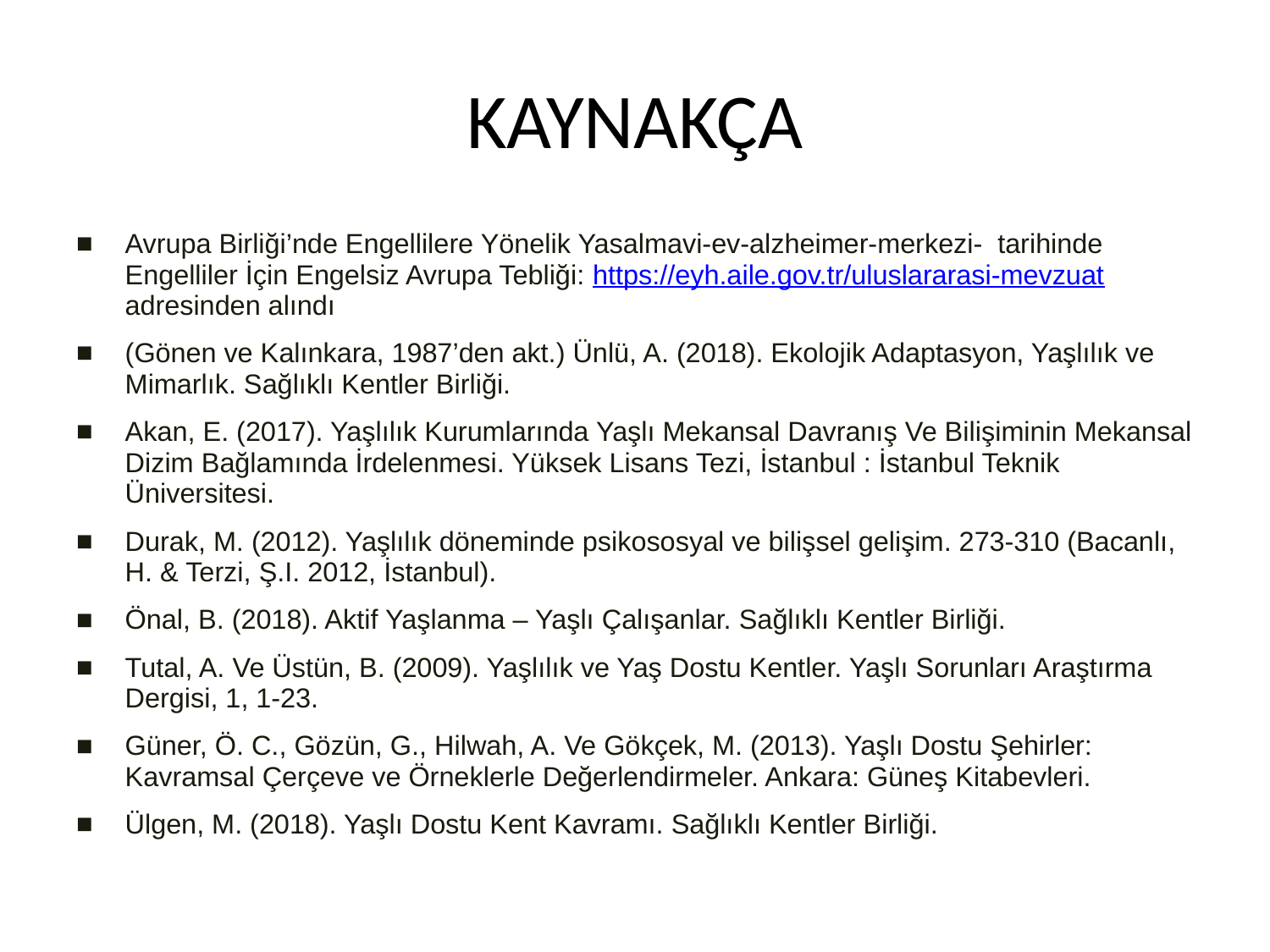

# KAYNAKÇA
Avrupa Birliği’nde Engellilere Yönelik Yasalmavi-ev-alzheimer-merkezi-  tarihinde Engelliler İçin Engelsiz Avrupa Tebliği: https://eyh.aile.gov.tr/uluslararasi-mevzuat adresinden alındı
(Gönen ve Kalınkara, 1987’den akt.) Ünlü, A. (2018). Ekolojik Adaptasyon, Yaşlılık ve Mimarlık. Sağlıklı Kentler Birliği.
Akan, E. (2017). Yaşlılık Kurumlarında Yaşlı Mekansal Davranış Ve Bilişiminin Mekansal Dizim Bağlamında İrdelenmesi. Yüksek Lisans Tezi, İstanbul : İstanbul Teknik Üniversitesi.
Durak, M. (2012). Yaşlılık döneminde psikososyal ve bilişsel gelişim. 273-310 (Bacanlı, H. & Terzi, Ş.I. 2012, İstanbul).
Önal, B. (2018). Aktif Yaşlanma – Yaşlı Çalışanlar. Sağlıklı Kentler Birliği.
Tutal, A. Ve Üstün, B. (2009). Yaşlılık ve Yaş Dostu Kentler. Yaşlı Sorunları Araştırma Dergisi, 1, 1-23.
Güner, Ö. C., Gözün, G., Hilwah, A. Ve Gökçek, M. (2013). Yaşlı Dostu Şehirler: Kavramsal Çerçeve ve Örneklerle Değerlendirmeler. Ankara: Güneş Kitabevleri.
Ülgen, M. (2018). Yaşlı Dostu Kent Kavramı. Sağlıklı Kentler Birliği.